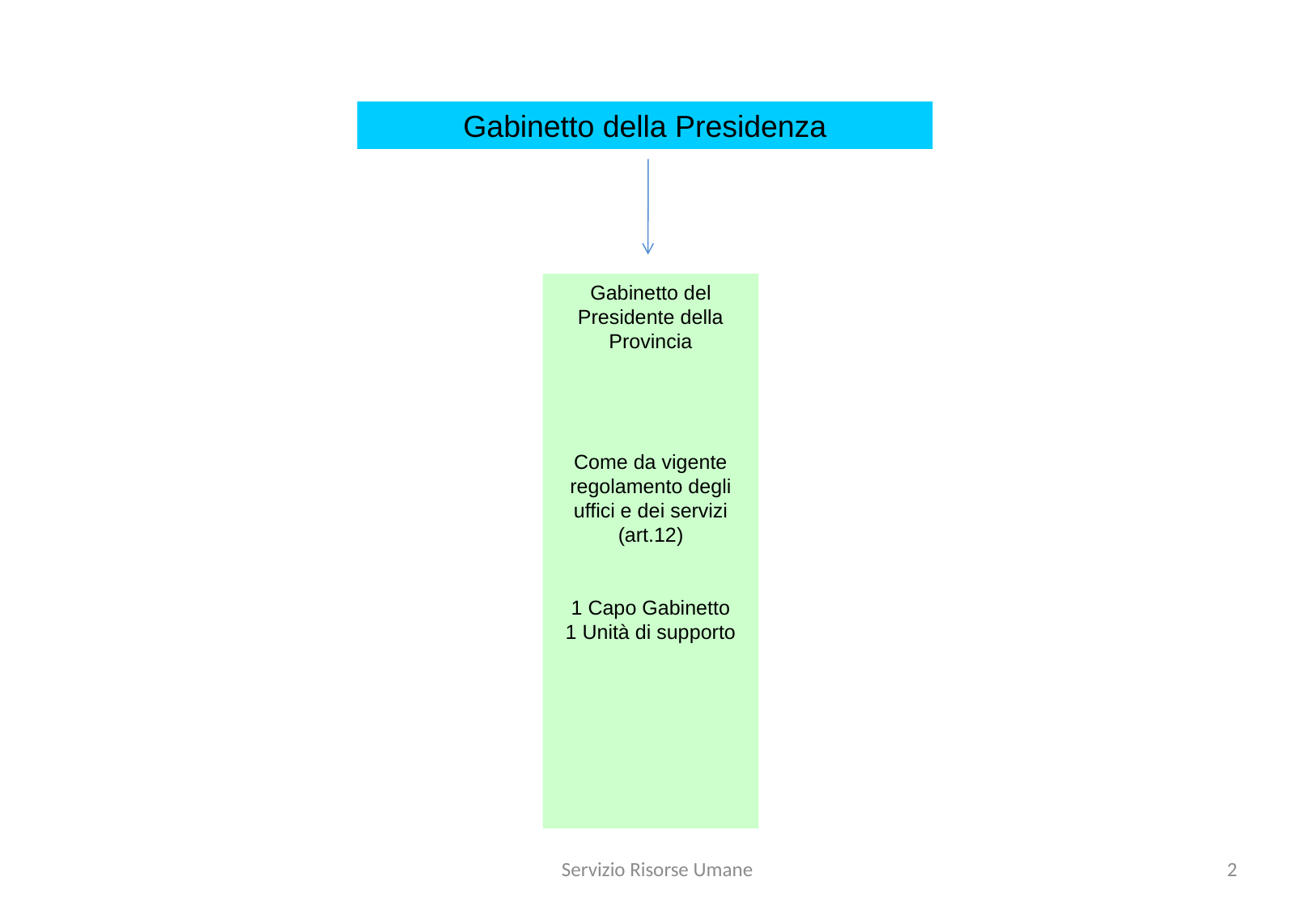

Gabinetto della Presidenza
Gabinetto del Presidente della Provincia

Come da vigente regolamento degli uffici e dei servizi (art.12)

1 Capo Gabinetto
1 Unità di supporto
Servizio Risorse Umane
2